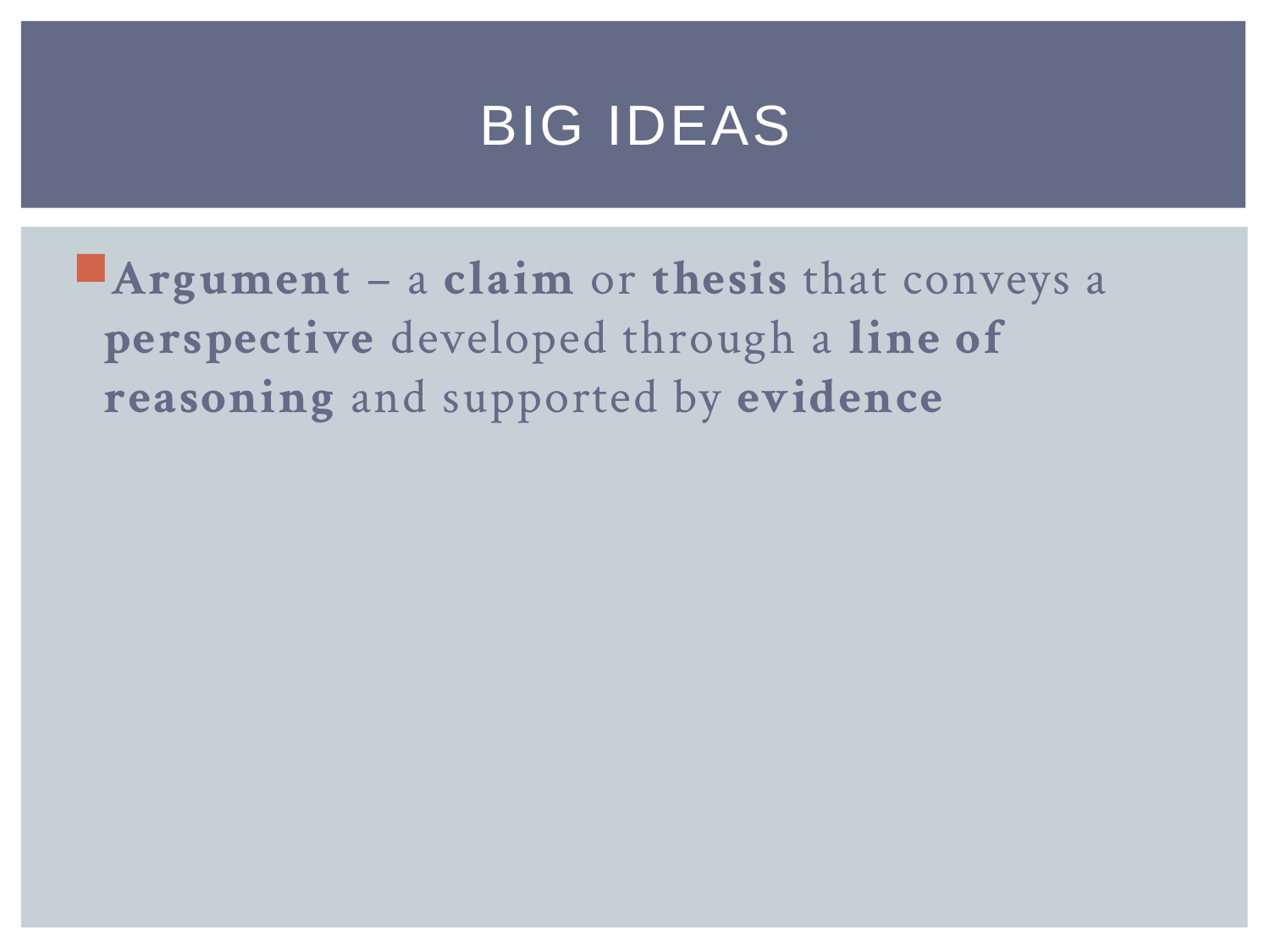

# Big ideas
Argument – a claim or thesis that conveys a perspective developed through a line of reasoning and supported by evidence